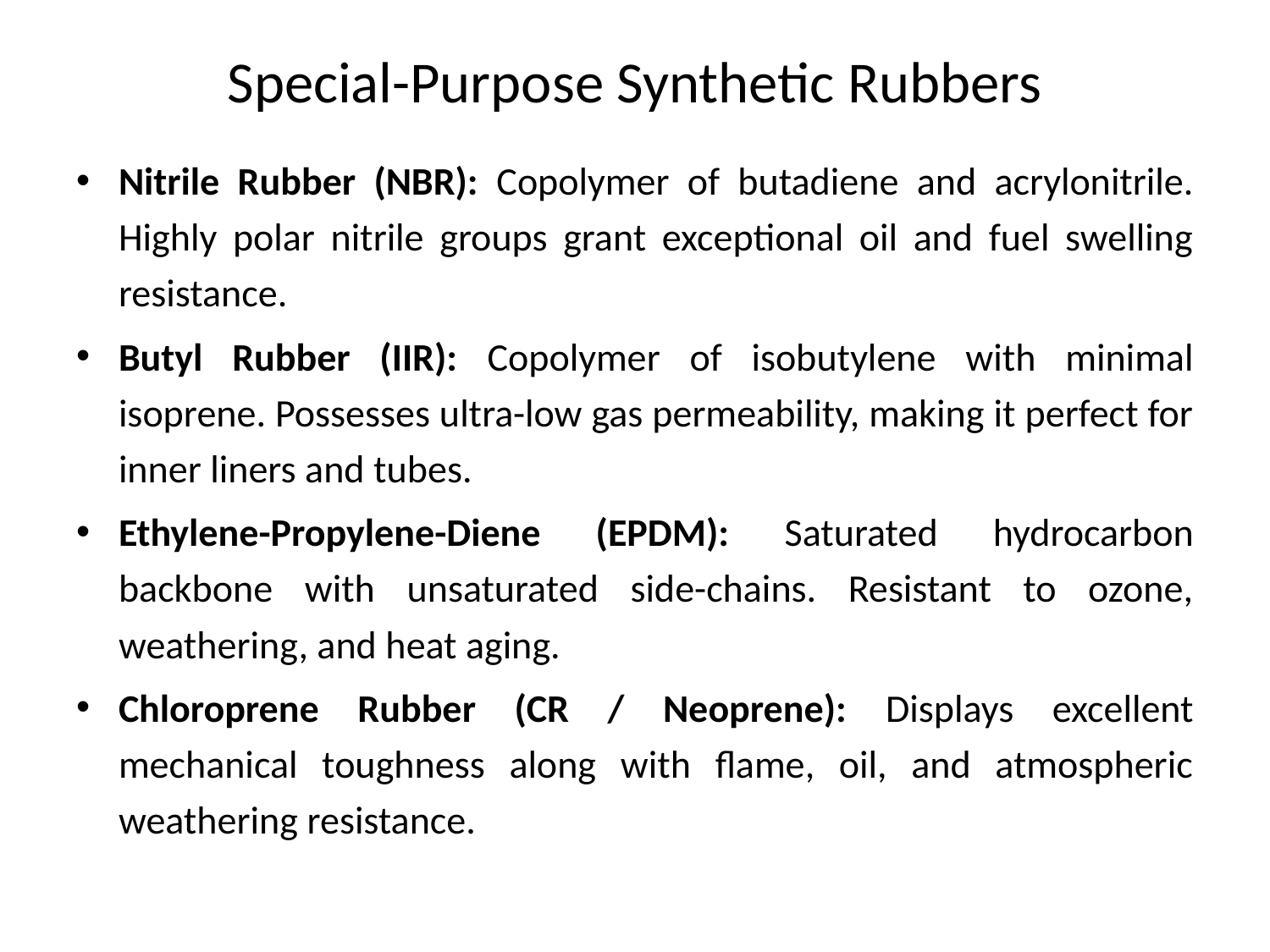

# Special-Purpose Synthetic Rubbers
Nitrile Rubber (NBR): Copolymer of butadiene and acrylonitrile. Highly polar nitrile groups grant exceptional oil and fuel swelling resistance.
Butyl Rubber (IIR): Copolymer of isobutylene with minimal isoprene. Possesses ultra-low gas permeability, making it perfect for inner liners and tubes.
Ethylene-Propylene-Diene (EPDM): Saturated hydrocarbon backbone with unsaturated side-chains. Resistant to ozone, weathering, and heat aging.
Chloroprene Rubber (CR / Neoprene): Displays excellent mechanical toughness along with flame, oil, and atmospheric weathering resistance.